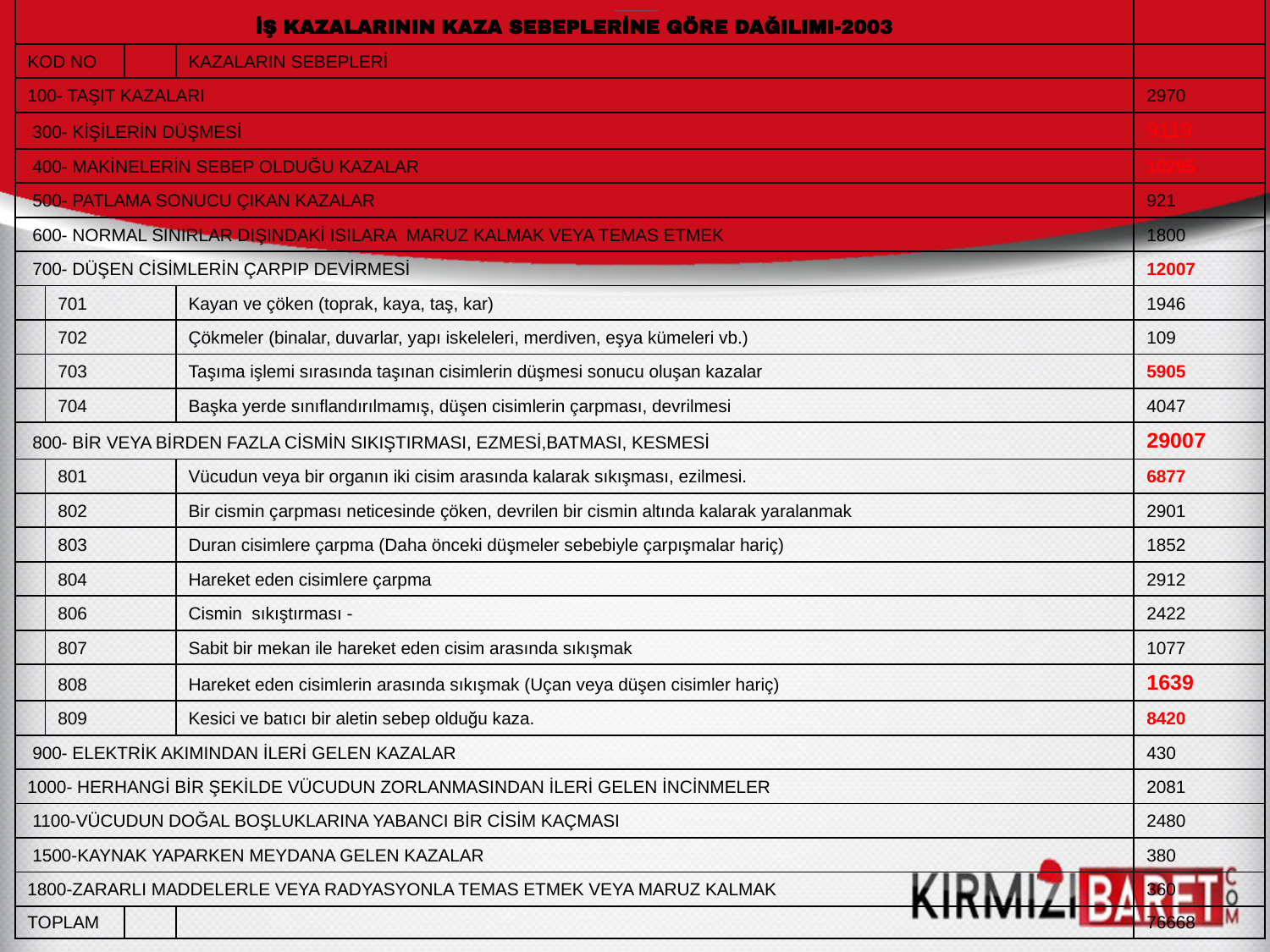

| İŞ KAZALARININ KAZA SEBEPLERİNE GÖRE DAĞILIMI-2003 |  |  |  |  |
| --- | --- | --- | --- | --- |
| KOD NO |  |  | KAZALARIN SEBEPLERİ |  |
| 100- TAŞIT KAZALARI |  |  |  | 2970 |
| 300- KİŞİLERİN DÜŞMESİ |  |  |  | 9119 |
| 400- MAKİNELERİN SEBEP OLDUĞU KAZALAR |  |  |  | 10295 |
| 500- PATLAMA SONUCU ÇIKAN KAZALAR |  |  |  | 921 |
| 600- NORMAL SINIRLAR DIŞINDAKİ ISILARA MARUZ KALMAK VEYA TEMAS ETMEK |  |  |  | 1800 |
| 700- DÜŞEN CİSİMLERİN ÇARPIP DEVİRMESİ |  |  |  | 12007 |
|  | 701 |  | Kayan ve çöken (toprak, kaya, taş, kar) | 1946 |
|  | 702 |  | Çökmeler (binalar, duvarlar, yapı iskeleleri, merdiven, eşya kümeleri vb.) | 109 |
|  | 703 |  | Taşıma işlemi sırasında taşınan cisimlerin düşmesi sonucu oluşan kazalar | 5905 |
|  | 704 |  | Başka yerde sınıflandırılmamış, düşen cisimlerin çarpması, devrilmesi | 4047 |
| 800- BİR VEYA BİRDEN FAZLA CİSMİN SIKIŞTIRMASI, EZMESİ,BATMASI, KESMESİ |  |  |  | 29007 |
|  | 801 |  | Vücudun veya bir organın iki cisim arasında kalarak sıkışması, ezilmesi. | 6877 |
|  | 802 |  | Bir cismin çarpması neticesinde çöken, devrilen bir cismin altında kalarak yaralanmak | 2901 |
|  | 803 |  | Duran cisimlere çarpma (Daha önceki düşmeler sebebiyle çarpışmalar hariç) | 1852 |
|  | 804 |  | Hareket eden cisimlere çarpma | 2912 |
|  | 806 |  | Cismin sıkıştırması - | 2422 |
|  | 807 |  | Sabit bir mekan ile hareket eden cisim arasında sıkışmak | 1077 |
|  | 808 |  | Hareket eden cisimlerin arasında sıkışmak (Uçan veya düşen cisimler hariç) | 1639 |
|  | 809 |  | Kesici ve batıcı bir aletin sebep olduğu kaza. | 8420 |
| 900- ELEKTRİK AKIMINDAN İLERİ GELEN KAZALAR |  |  |  | 430 |
| 1000- HERHANGİ BİR ŞEKİLDE VÜCUDUN ZORLANMASINDAN İLERİ GELEN İNCİNMELER |  |  |  | 2081 |
| 1100-VÜCUDUN DOĞAL BOŞLUKLARINA YABANCI BİR CİSİM KAÇMASI |  |  |  | 2480 |
| 1500-KAYNAK YAPARKEN MEYDANA GELEN KAZALAR |  |  |  | 380 |
| 1800-ZARARLI MADDELERLE VEYA RADYASYONLA TEMAS ETMEK VEYA MARUZ KALMAK |  |  |  | 360 |
| TOPLAM |  |  |  | 76668 |
İŞ KAZALARININ KAZA SEBEPLERİNE GÖRE DAĞILIMI